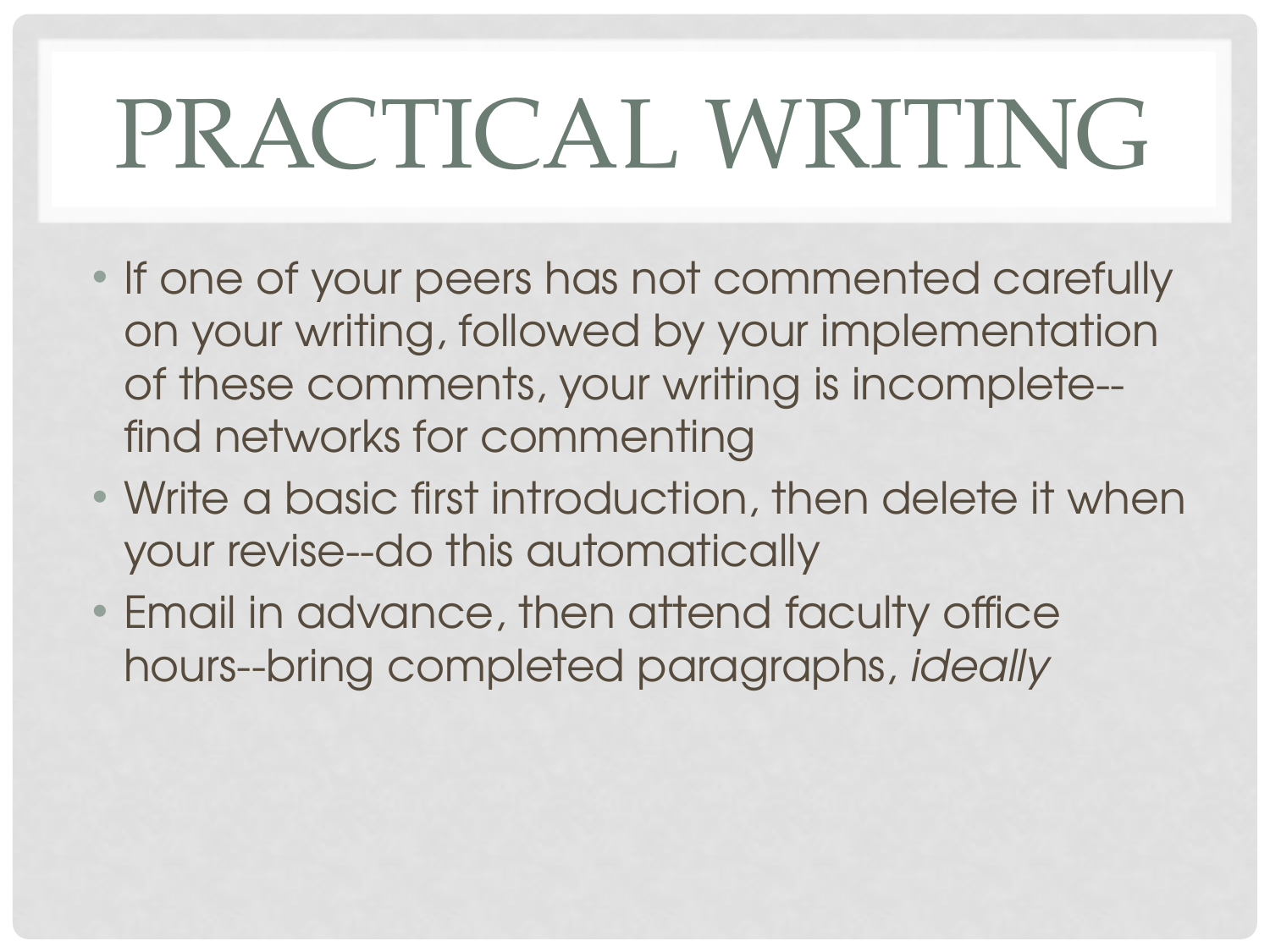

# Practical writing
If one of your peers has not commented carefully on your writing, followed by your implementation of these comments, your writing is incomplete--find networks for commenting
Write a basic first introduction, then delete it when your revise--do this automatically
Email in advance, then attend faculty office hours--bring completed paragraphs, ideally